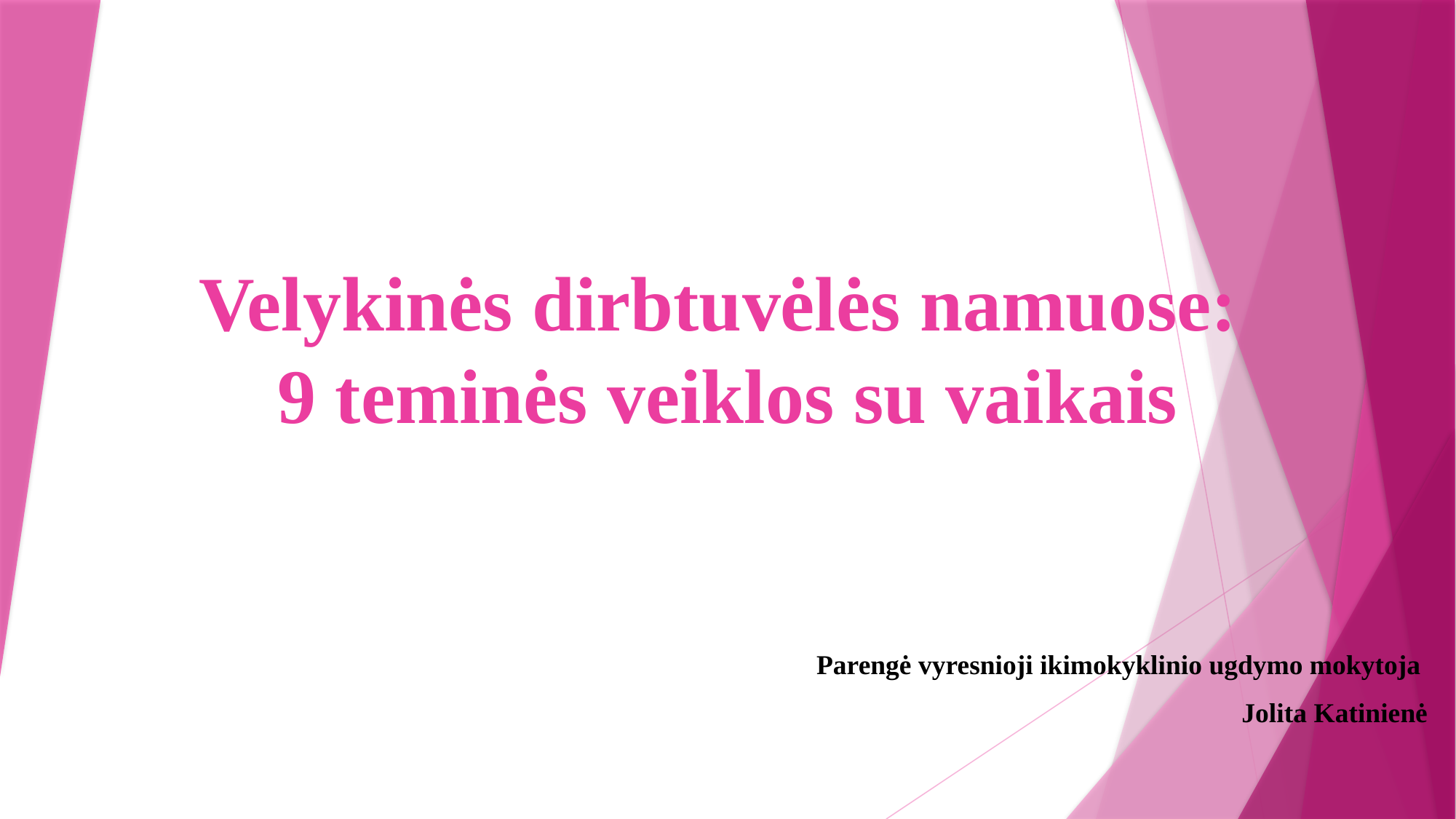

# Velykinės dirbtuvėlės namuose: 9 teminės veiklos su vaikais

Parengė vyresnioji ikimokyklinio ugdymo mokytoja
Jolita Katinienė